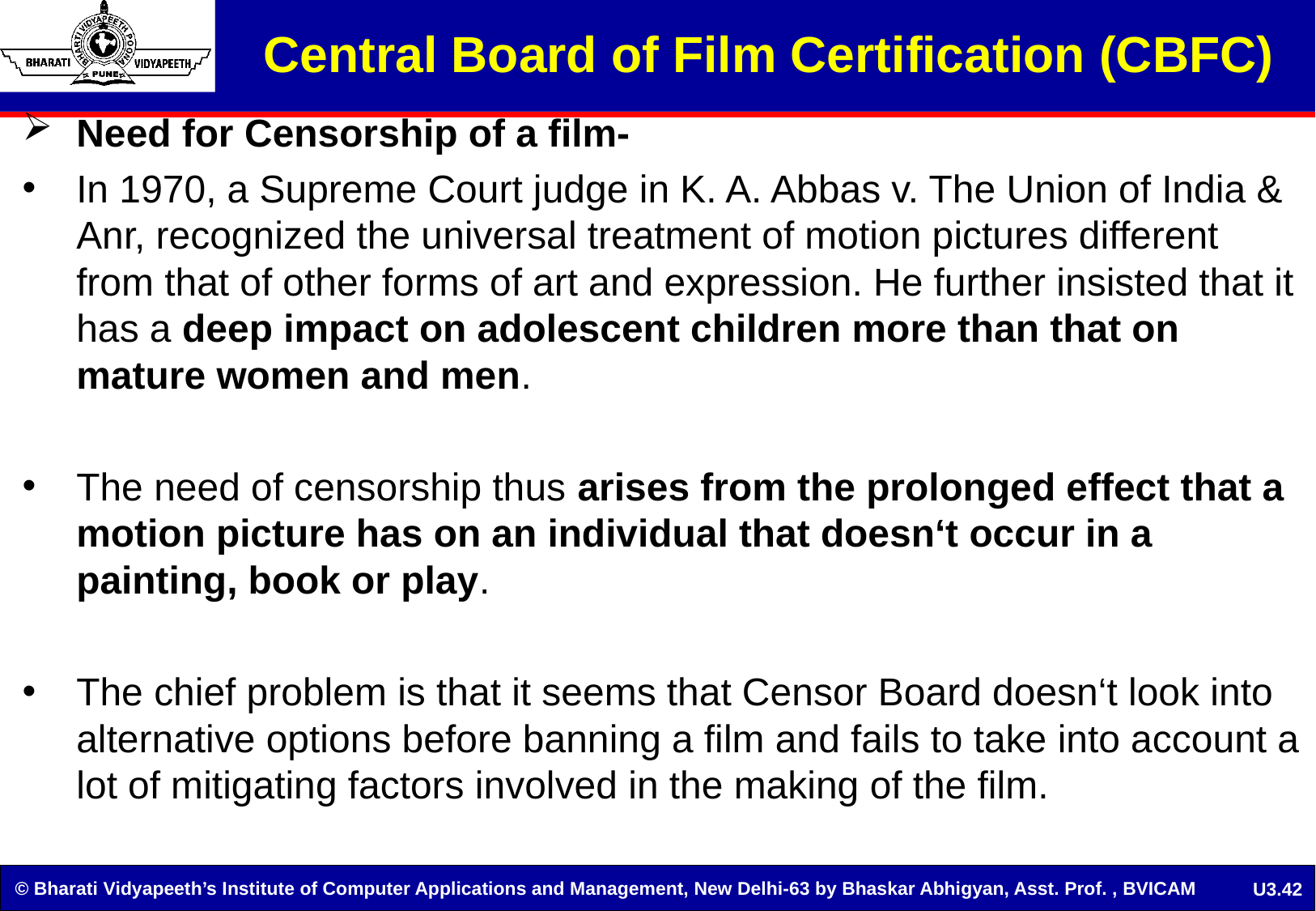

Central Board of Film Certification (CBFC)
Need for Censorship of a film-
In 1970, a Supreme Court judge in K. A. Abbas v. The Union of India & Anr, recognized the universal treatment of motion pictures different from that of other forms of art and expression. He further insisted that it has a deep impact on adolescent children more than that on mature women and men.

The need of censorship thus arises from the prolonged effect that a motion picture has on an individual that doesn‘t occur in a painting, book or play.

The chief problem is that it seems that Censor Board doesn‘t look into alternative options before banning a film and fails to take into account a lot of mitigating factors involved in the making of the film.